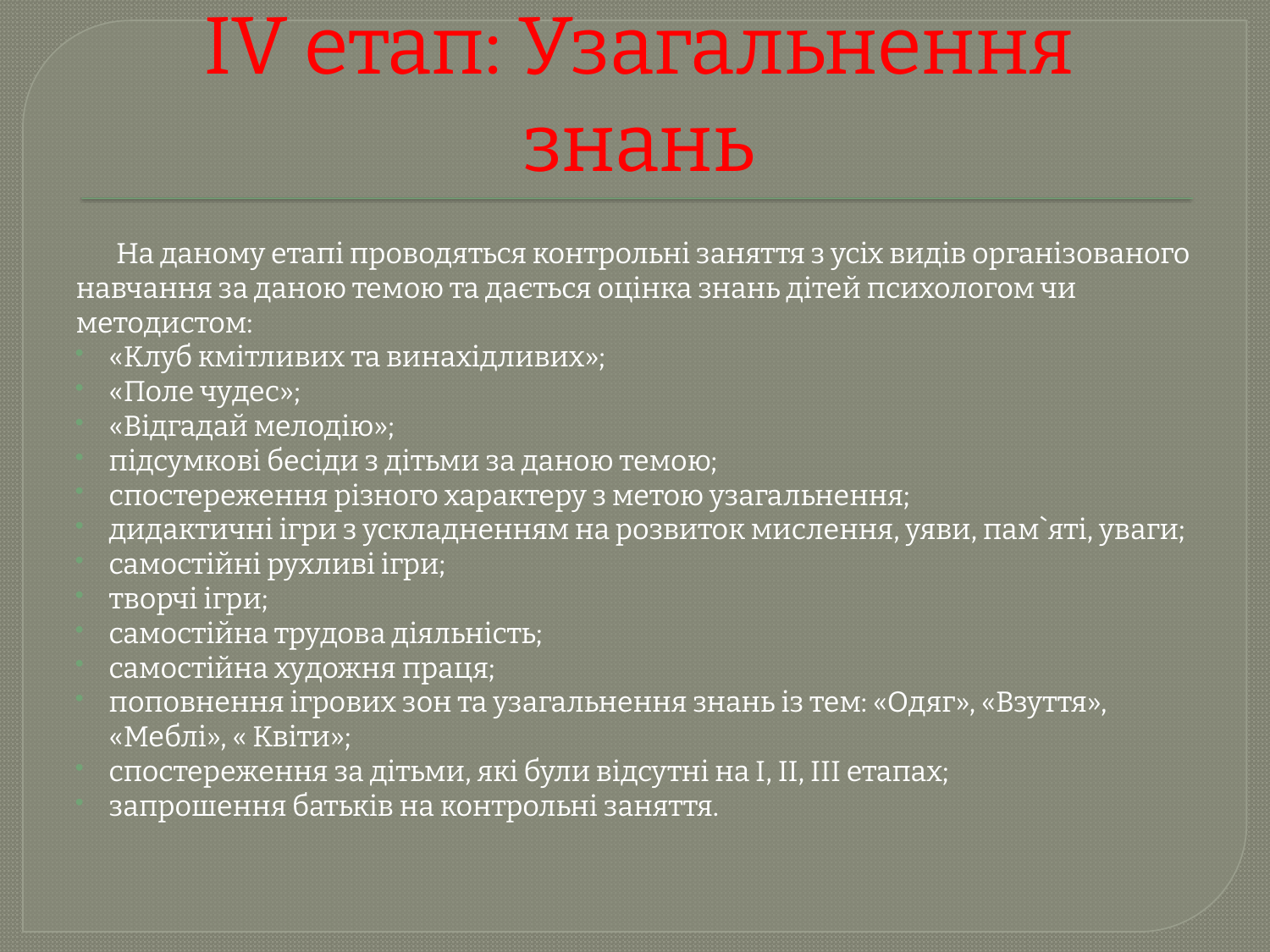

# ІV етап: Узагальнення знань
       На даному етапі проводяться контрольні заняття з усіх видів організованого навчання за даною темою та дається оцінка знань дітей психологом чи методистом:
«Клуб кмітливих та винахідливих»;
«Поле чудес»;
«Відгадай мелодію»;
підсумкові бесіди з дітьми за даною темою;
спостереження різного характеру з метою узагальнення;
дидактичні ігри з ускладненням на розвиток мислення, уяви, пам`яті, уваги;
самостійні рухливі ігри;
творчі ігри;
самостійна трудова діяльність;
самостійна художня праця;
поповнення ігрових зон та узагальнення знань із тем: «Одяг», «Взуття», «Меблі», « Квіти»;
спостереження за дітьми, які були відсутні на І, ІІ, ІІІ етапах;
запрошення батьків на контрольні заняття.